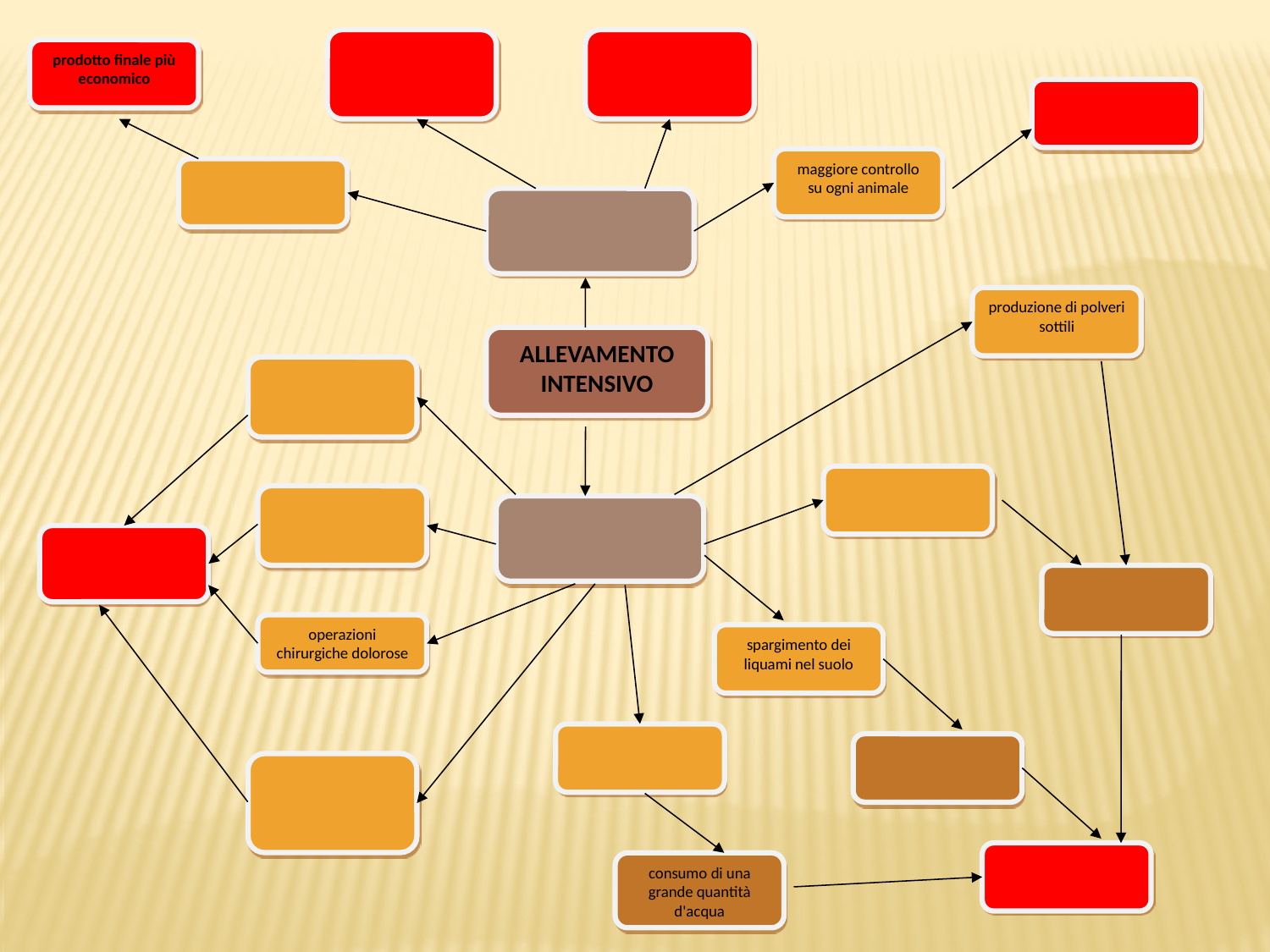

prodotto finale più economico

maggiore controllo su ogni animale

produzione di polveri sottili
ALLEVAMENTO
INTENSIVO

operazioni chirurgiche dolorose
spargimento dei liquami nel suolo

consumo di una grande quantità d'acqua